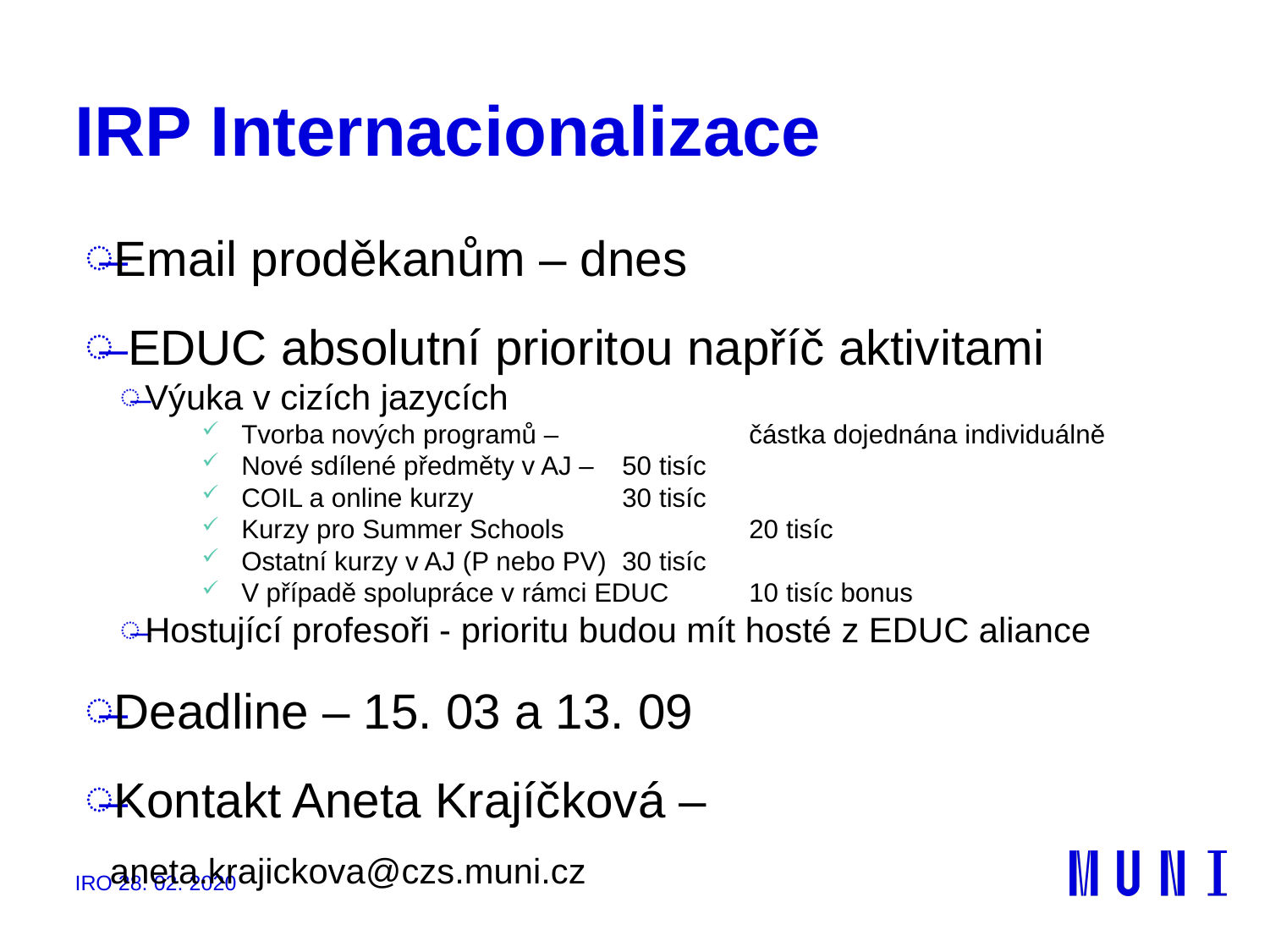

# IRP Internacionalizace
Email proděkanům – dnes
 EDUC absolutní prioritou napříč aktivitami
Výuka v cizích jazycích
Tvorba nových programů – 		částka dojednána individuálně
Nové sdílené předměty v AJ – 	50 tisíc
COIL a online kurzy		30 tisíc
Kurzy pro Summer Schools		20 tisíc
Ostatní kurzy v AJ (P nebo PV)	30 tisíc
V případě spolupráce v rámci EDUC	10 tisíc bonus
Hostující profesoři - prioritu budou mít hosté z EDUC aliance
Deadline – 15. 03 a 13. 09
Kontakt Aneta Krajíčková – aneta.krajickova@czs.muni.cz

IRO 28. 02. 2020